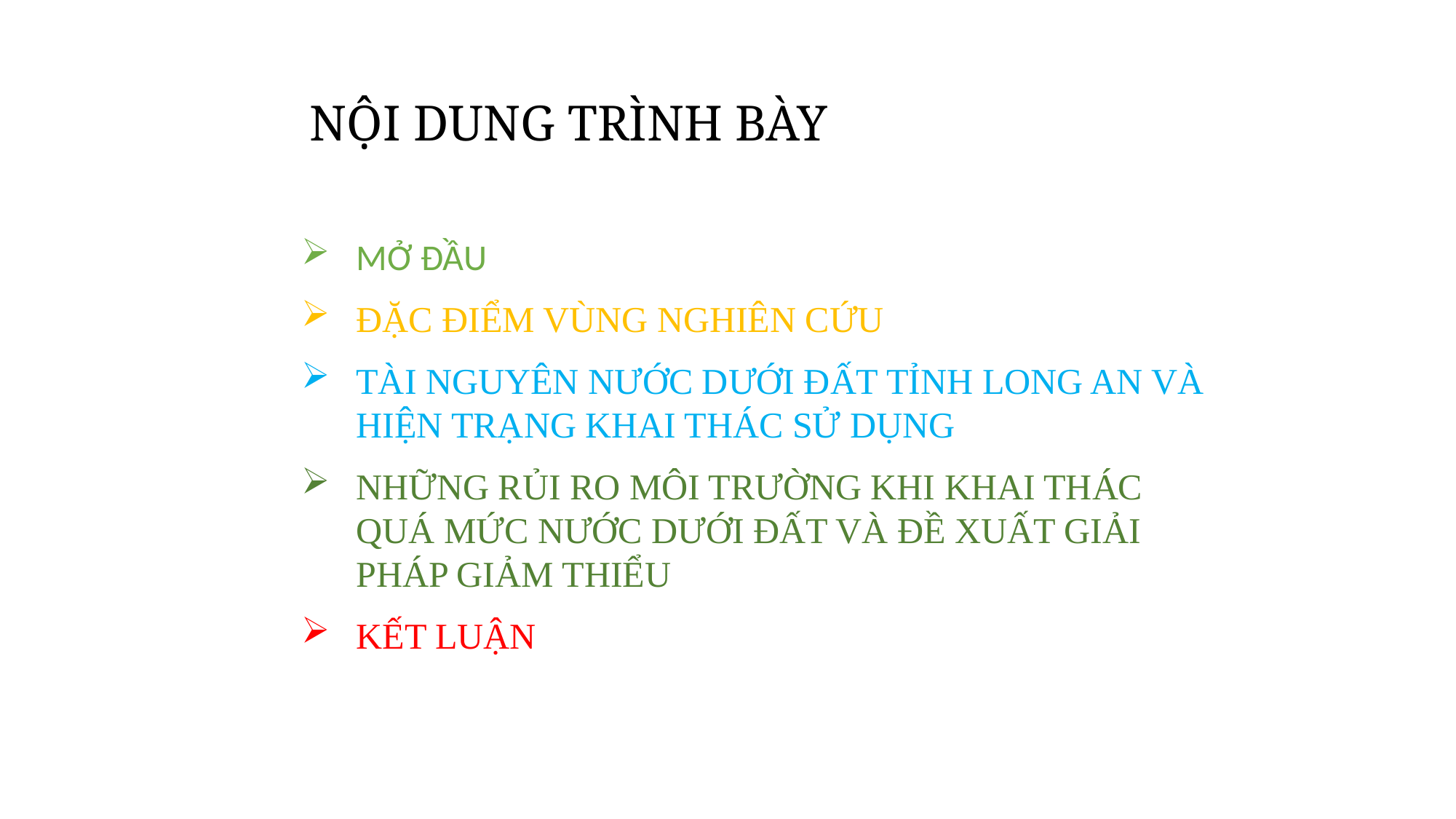

NỘI DUNG TRÌNH BÀY
MỞ ĐẦU
ĐẶC ĐIỂM VÙNG NGHIÊN CỨU
TÀI NGUYÊN NƯỚC DƯỚI ĐẤT TỈNH LONG AN VÀ HIỆN TRẠNG KHAI THÁC SỬ DỤNG
NHỮNG RỦI RO MÔI TRƯỜNG KHI KHAI THÁC QUÁ MỨC NƯỚC DƯỚI ĐẤT VÀ ĐỀ XUẤT GIẢI PHÁP GIẢM THIỂU
KẾT LUẬN